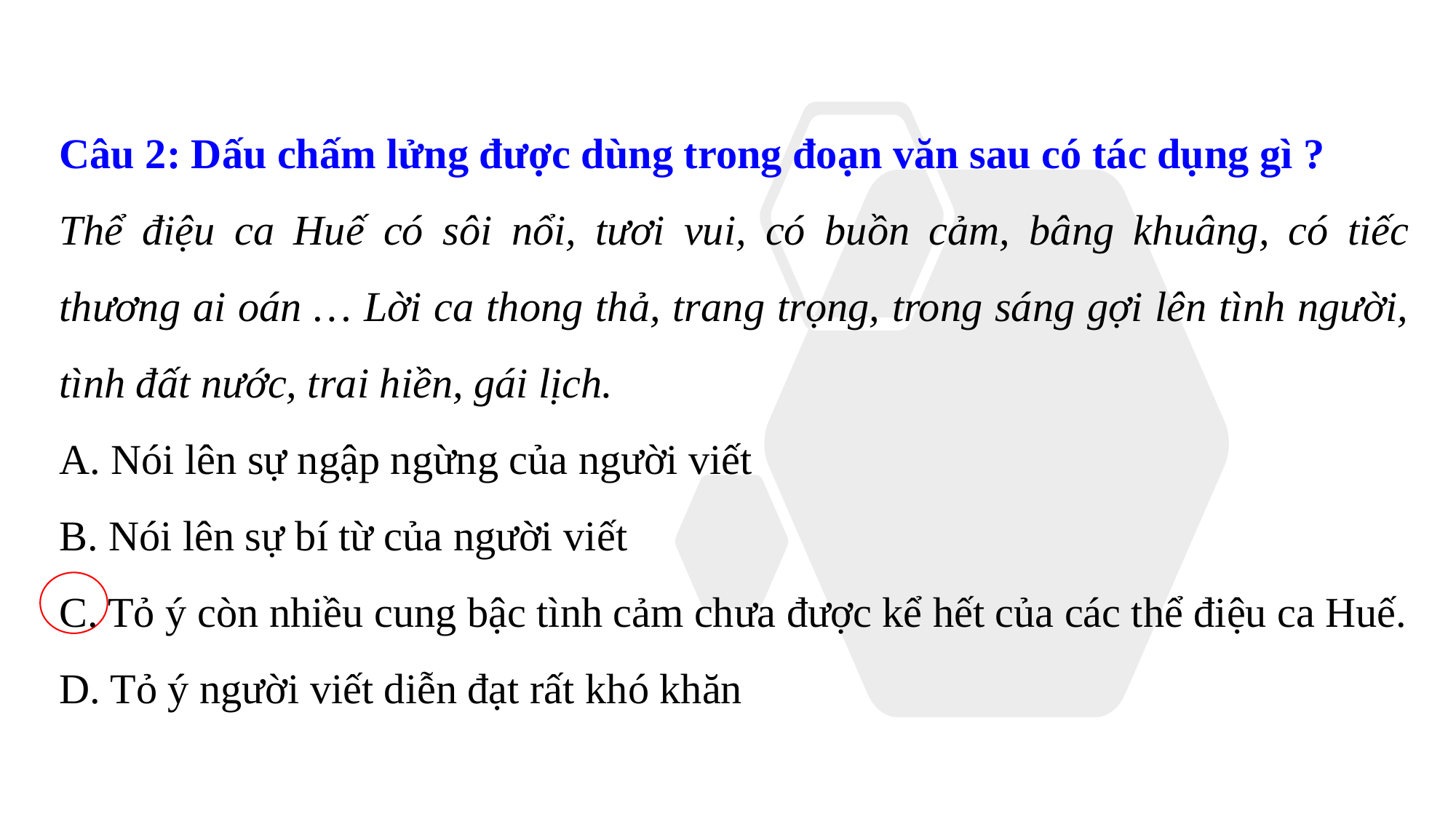

Câu 2: Dấu chấm lửng được dùng trong đoạn văn sau có tác dụng gì ?
Thể điệu ca Huế có sôi nổi, tươi vui, có buồn cảm, bâng khuâng, có tiếc thương ai oán … Lời ca thong thả, trang trọng, trong sáng gợi lên tình người, tình đất nước, trai hiền, gái lịch.
A. Nói lên sự ngập ngừng của người viết
B. Nói lên sự bí từ của người viết
C. Tỏ ý còn nhiều cung bậc tình cảm chưa được kể hết của các thể điệu ca Huế.
D. Tỏ ý người viết diễn đạt rất khó khăn